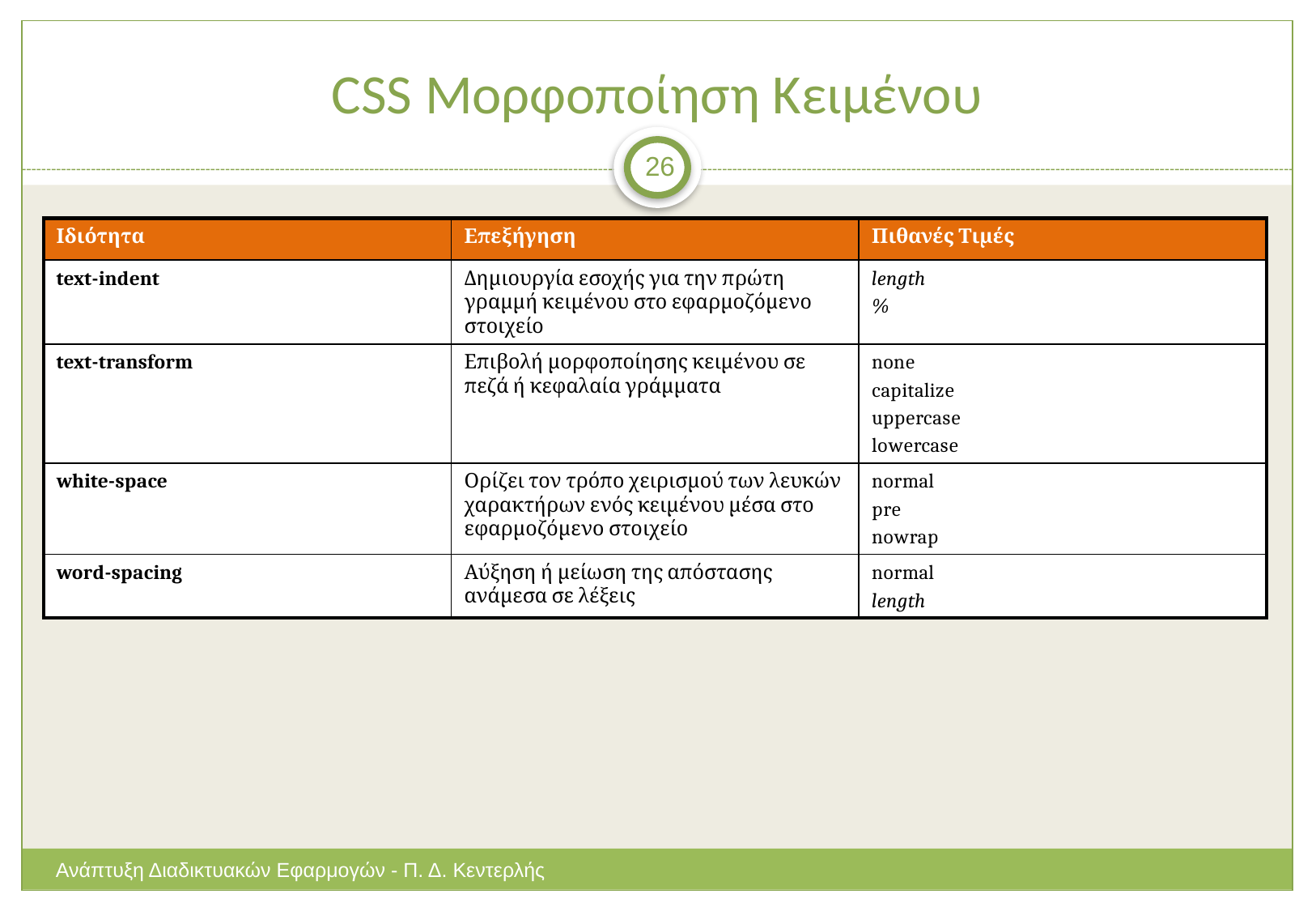

# CSS Μορφοποίηση Κειμένου
26
| Ιδιότητα | Επεξήγηση | Πιθανές Τιμές |
| --- | --- | --- |
| text-indent | Δημιουργία εσοχής για την πρώτη γραμμή κειμένου στο εφαρμοζόμενο στοιχείο | length % |
| text-transform | Επιβολή μορφοποίησης κειμένου σε πεζά ή κεφαλαία γράμματα | none capitalize uppercase lowercase |
| white-space | Ορίζει τον τρόπο χειρισμού των λευκών χαρακτήρων ενός κειμένου μέσα στο εφαρμοζόμενο στοιχείο | normal pre nowrap |
| word-spacing | Αύξηση ή μείωση της απόστασης ανάμεσα σε λέξεις | normal length |
Ανάπτυξη Διαδικτυακών Εφαρμογών - Π. Δ. Κεντερλής